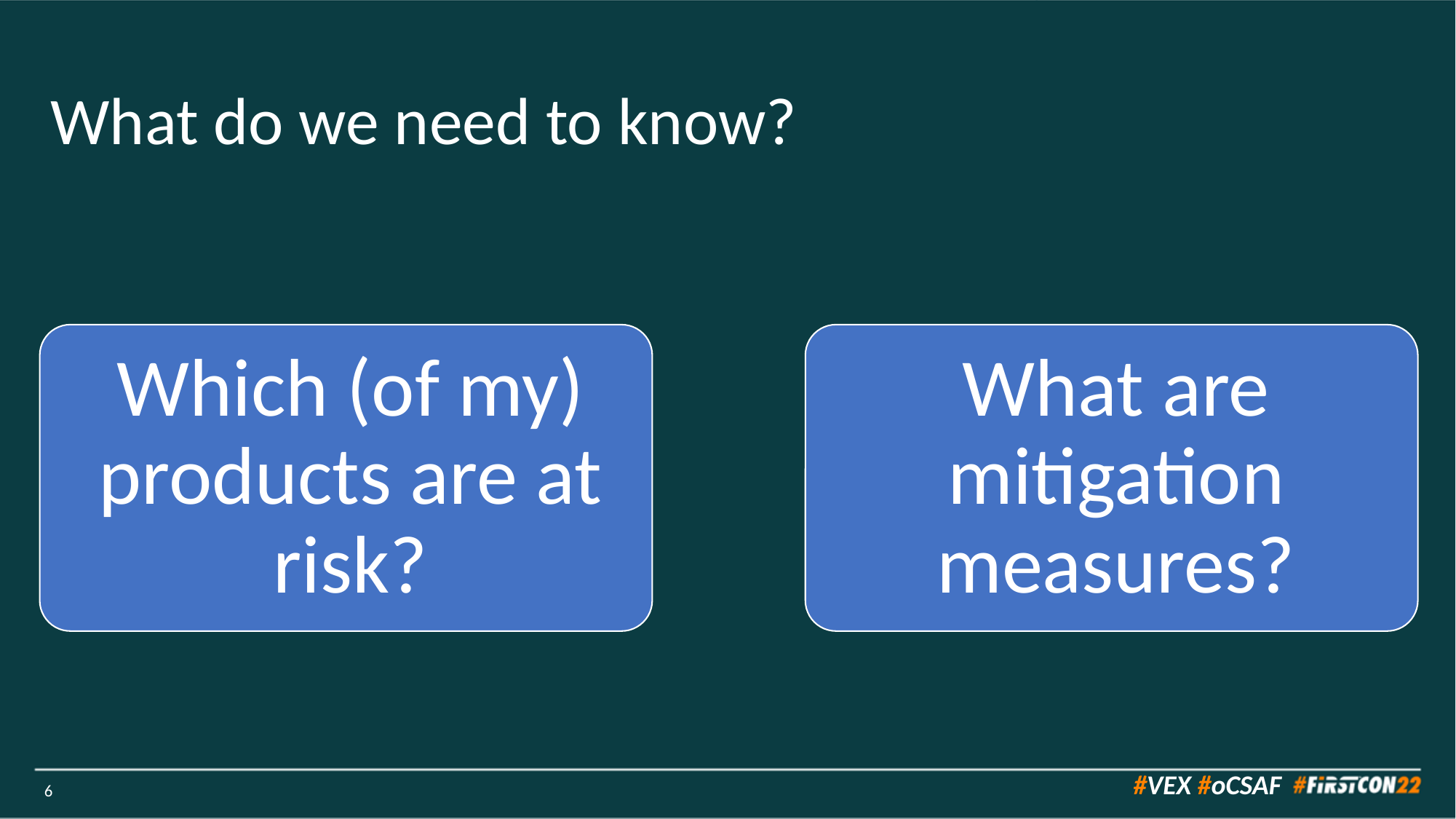

# What do we need to know?
Which (of my) products are at risk?
What are mitigation measures?
6